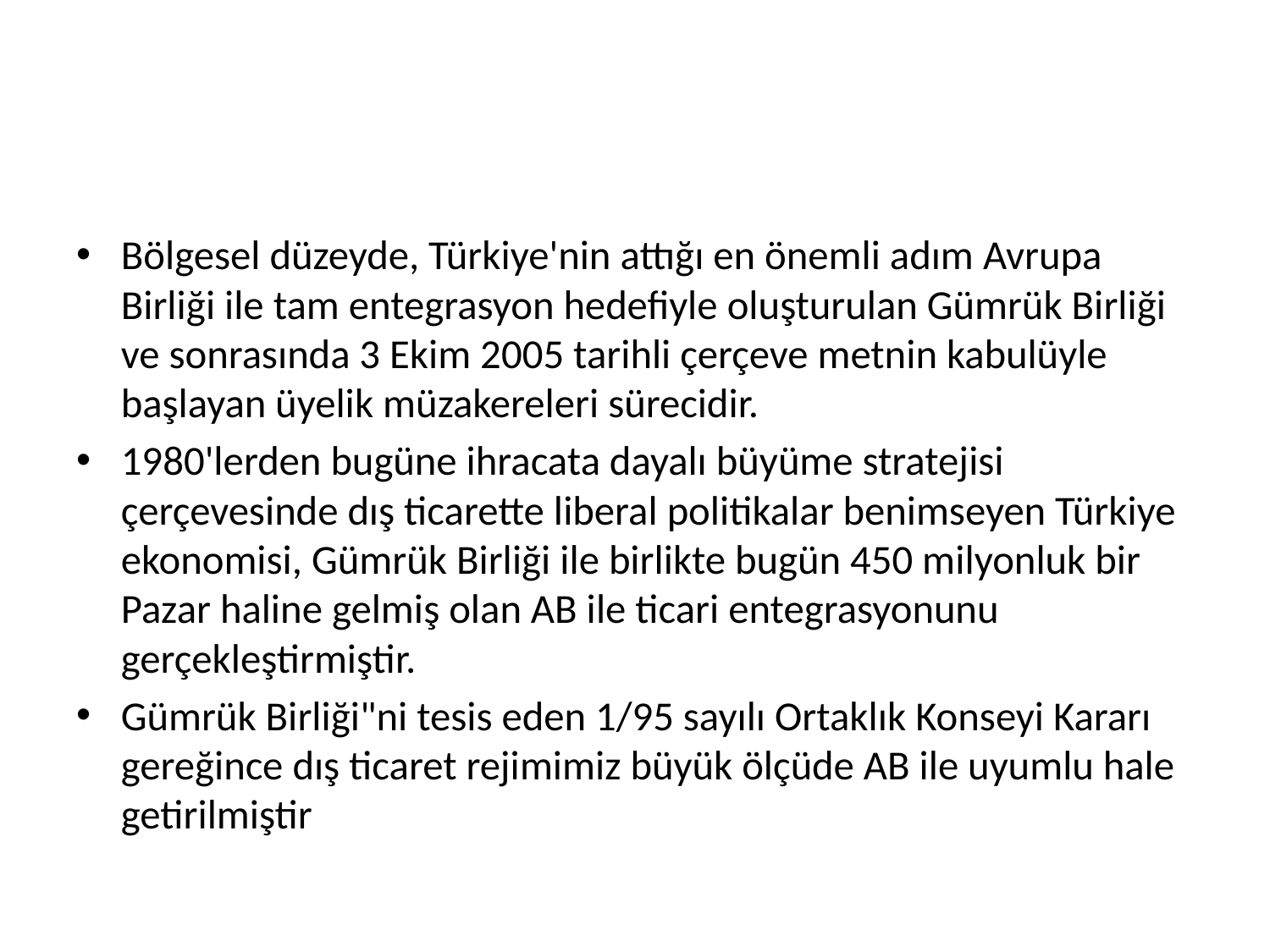

#
Bölgesel düzeyde, Türkiye'nin attığı en önemli adım Avrupa Birliği ile tam entegrasyon hedefiyle oluşturulan Gümrük Birliği ve sonrasında 3 Ekim 2005 tarihli çerçeve metnin kabulüyle başlayan üyelik müzakereleri sürecidir.
1980'lerden bugüne ihracata dayalı büyüme stratejisi çerçevesinde dış ticarette liberal politikalar benimseyen Türkiye ekonomisi, Gümrük Birliği ile birlikte bugün 450 milyonluk bir Pazar haline gelmiş olan AB ile ticari entegrasyonunu gerçekleştirmiştir.
Gümrük Birliği"ni tesis eden 1/95 sayılı Ortaklık Konseyi Kararı gereğince dış ticaret rejimimiz büyük ölçüde AB ile uyumlu hale getirilmiştir